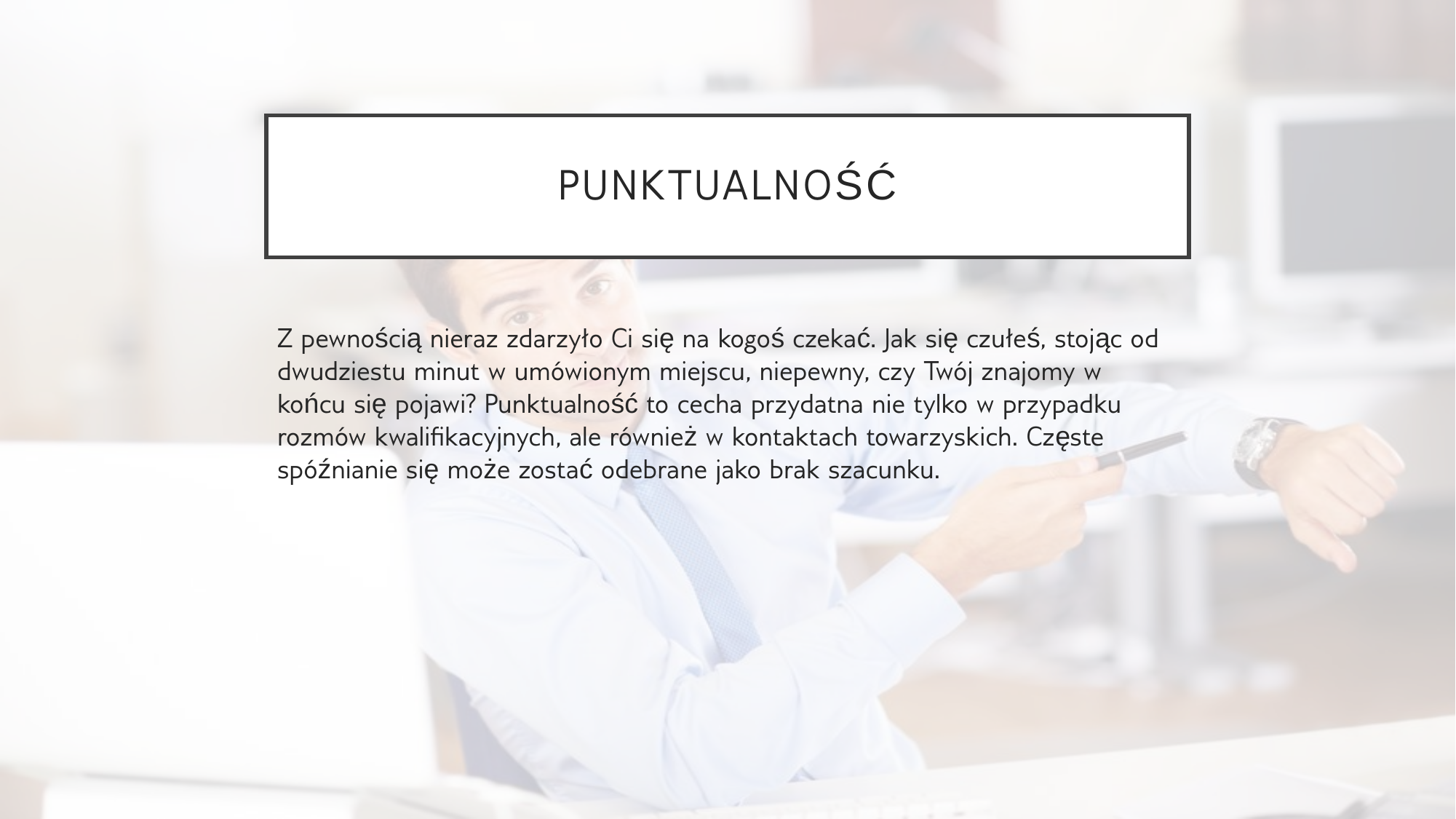

# punktualność
Z pewnością nieraz zdarzyło Ci się na kogoś czekać. Jak się czułeś, stojąc od dwudziestu minut w umówionym miejscu, niepewny, czy Twój znajomy w końcu się pojawi? Punktualność to cecha przydatna nie tylko w przypadku rozmów kwalifikacyjnych, ale również w kontaktach towarzyskich. Częste spóźnianie się może zostać odebrane jako brak szacunku.